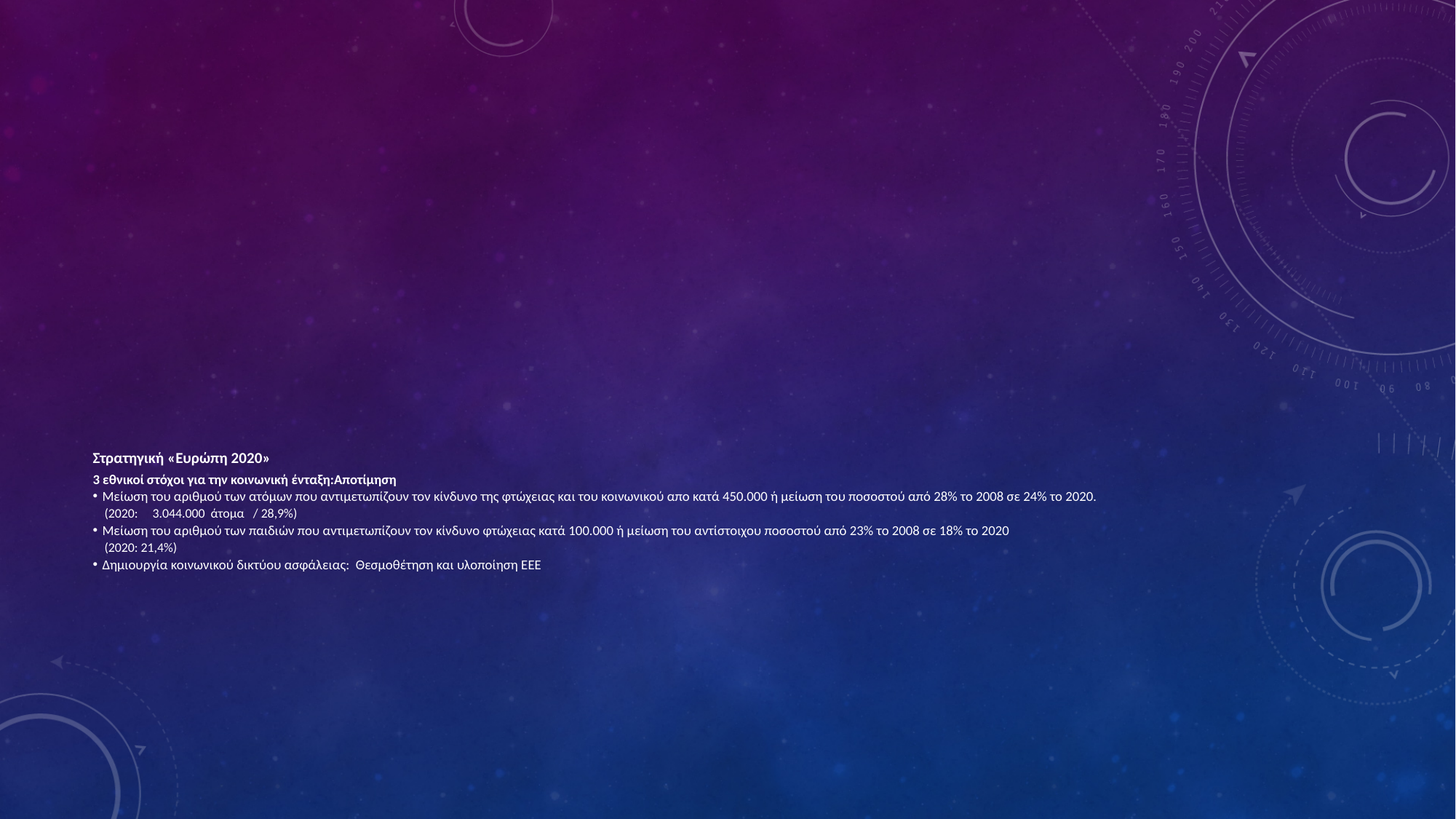

Στρατηγική «Ευρώπη 2020»
3 εθνικοί στόχοι για την κοινωνική ένταξη:Αποτίμηση
Μείωση του αριθμού των ατόμων που αντιμετωπίζουν τον κίνδυνο της φτώχειας και του κοινωνικού απο κατά 450.000 ή μείωση του ποσοστού από 28% το 2008 σε 24% το 2020.
    (2020:     3.044.000  άτομα   / 28,9%)
Μείωση του αριθμού των παιδιών που αντιμετωπίζουν τον κίνδυνο φτώχειας κατά 100.000 ή μείωση του αντίστοιχου ποσοστού από 23% το 2008 σε 18% το 2020
    (2020: 21,4%)
Δημιουργία κοινωνικού δικτύου ασφάλειας:  Θεσμοθέτηση και υλοποίηση ΕΕΕ